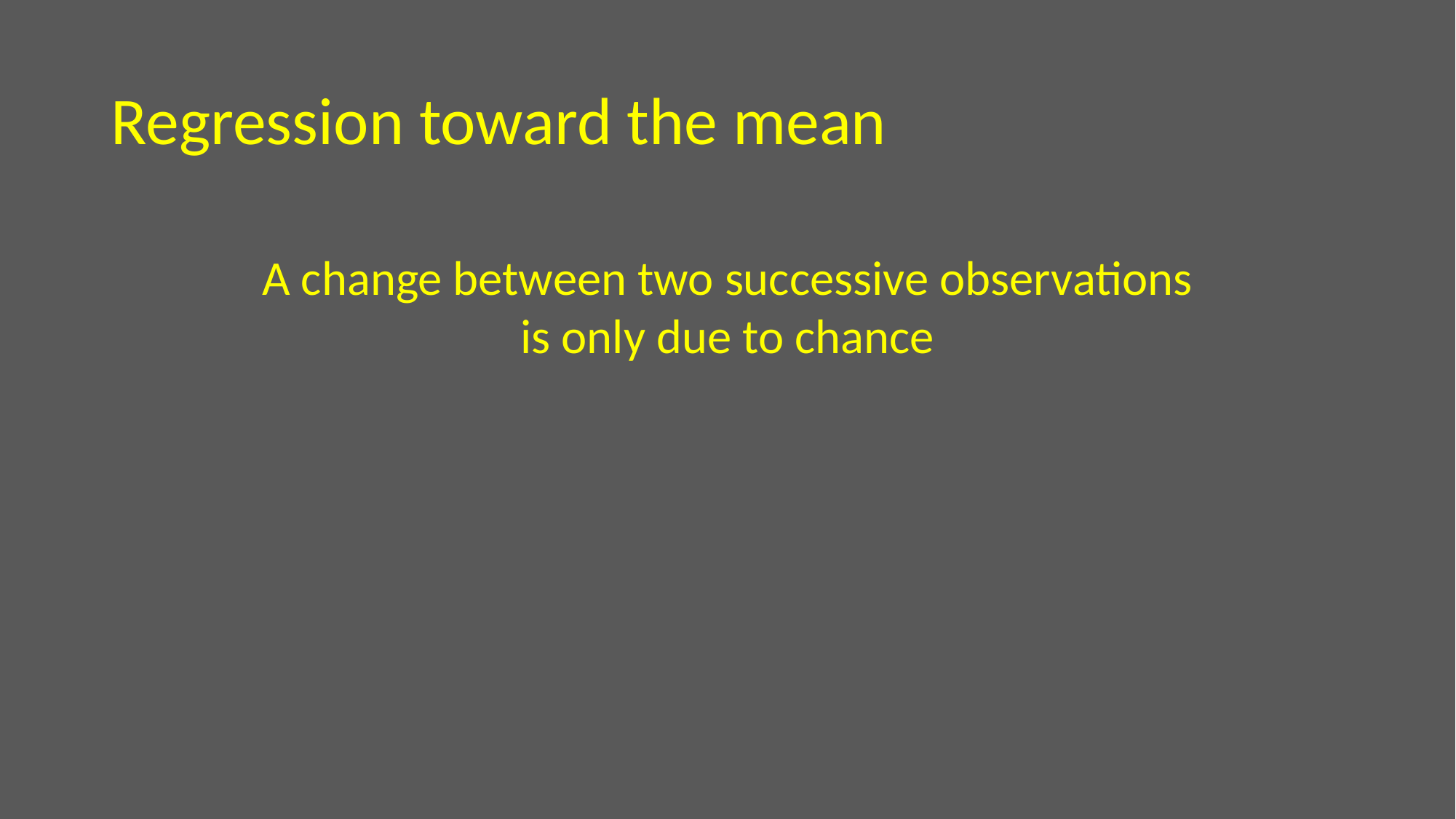

# Regression toward the mean
A change between two successive observations is only due to chance